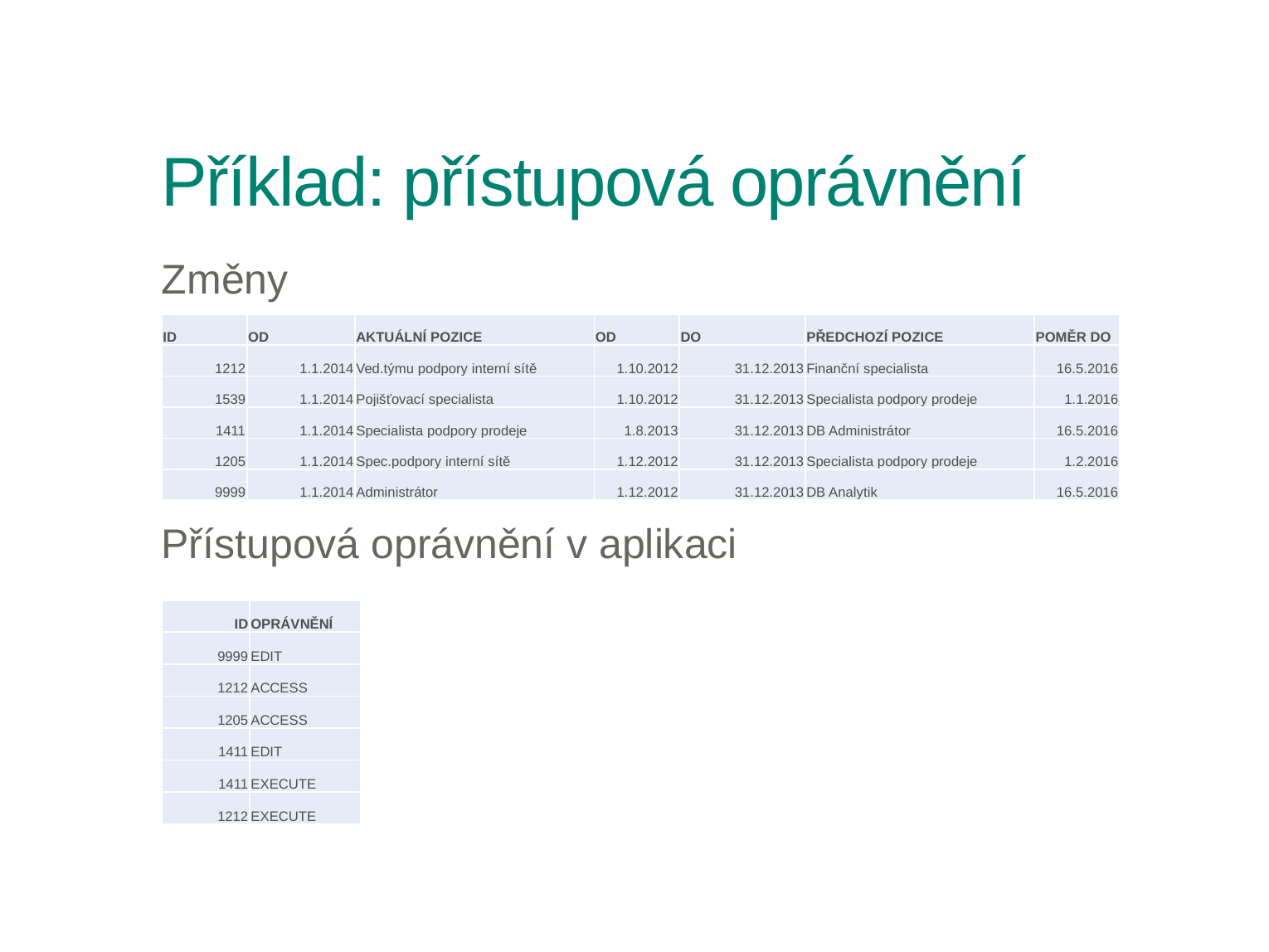

# Příklad: přístupová oprávnění
Změny

Přístupová oprávnění v aplikaci

| ID | OD | AKTUÁLNÍ POZICE | OD | DO | PŘEDCHOZÍ POZICE | POMĚR DO |
| --- | --- | --- | --- | --- | --- | --- |
| 1212 | 1.1.2014 | Ved.týmu podpory interní sítě | 1.10.2012 | 31.12.2013 | Finanční specialista | 16.5.2016 |
| 1539 | 1.1.2014 | Pojišťovací specialista | 1.10.2012 | 31.12.2013 | Specialista podpory prodeje | 1.1.2016 |
| 1411 | 1.1.2014 | Specialista podpory prodeje | 1.8.2013 | 31.12.2013 | DB Administrátor | 16.5.2016 |
| 1205 | 1.1.2014 | Spec.podpory interní sítě | 1.12.2012 | 31.12.2013 | Specialista podpory prodeje | 1.2.2016 |
| 9999 | 1.1.2014 | Administrátor | 1.12.2012 | 31.12.2013 | DB Analytik | 16.5.2016 |
| ID | OPRÁVNĚNÍ |
| --- | --- |
| 9999 | EDIT |
| 1212 | ACCESS |
| 1205 | ACCESS |
| 1411 | EDIT |
| 1411 | EXECUTE |
| 1212 | EXECUTE |